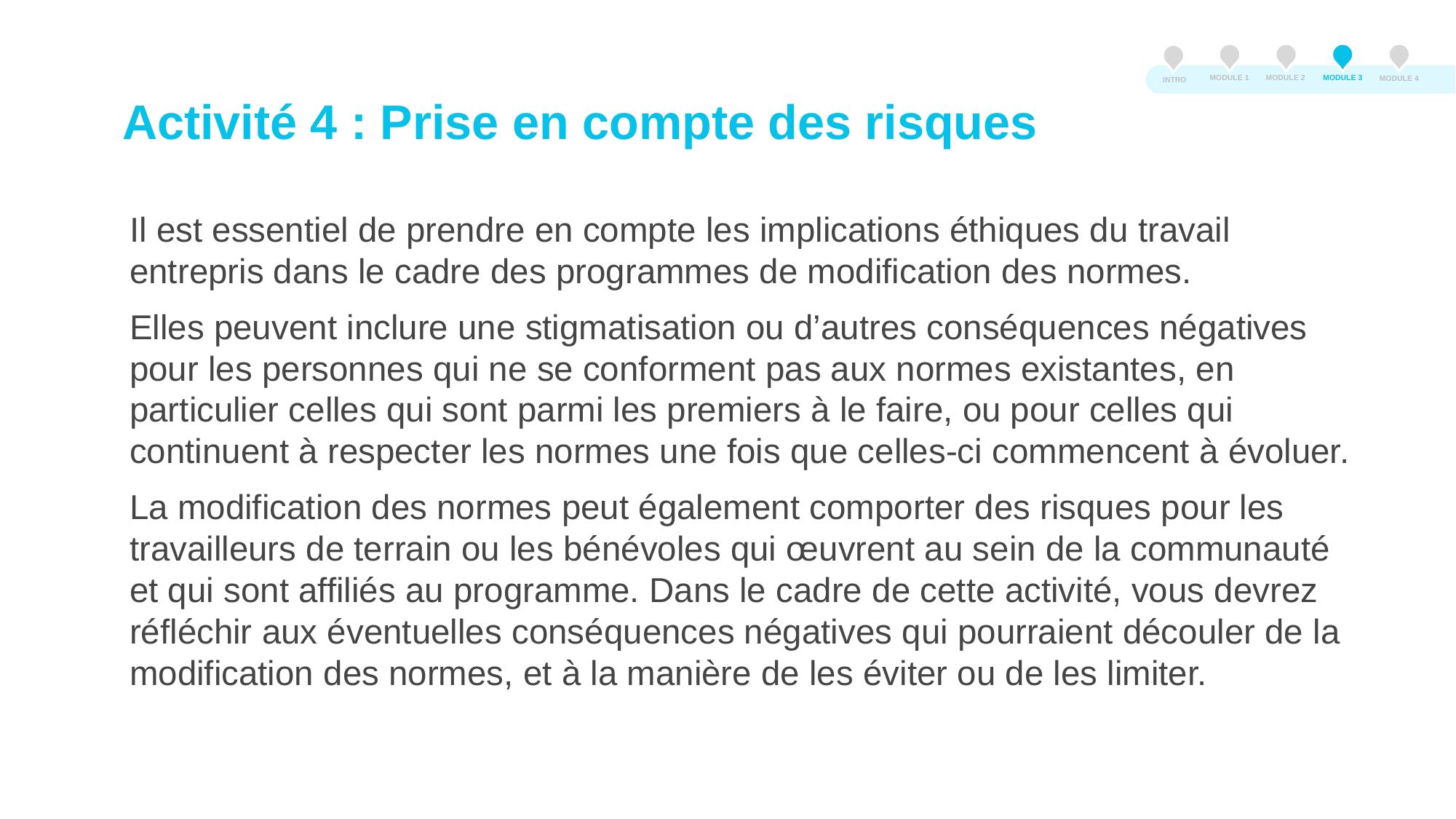

MODULE 3
MODULE 2
MODULE 1
MODULE 4
INTRO
Activité 4 : Prise en compte des risques
Il est essentiel de prendre en compte les implications éthiques du travail entrepris dans le cadre des programmes de modification des normes.
Elles peuvent inclure une stigmatisation ou d’autres conséquences négatives pour les personnes qui ne se conforment pas aux normes existantes, en particulier celles qui sont parmi les premiers à le faire, ou pour celles qui continuent à respecter les normes une fois que celles-ci commencent à évoluer.
La modification des normes peut également comporter des risques pour les travailleurs de terrain ou les bénévoles qui œuvrent au sein de la communauté et qui sont affiliés au programme. Dans le cadre de cette activité, vous devrez réfléchir aux éventuelles conséquences négatives qui pourraient découler de la modification des normes, et à la manière de les éviter ou de les limiter.